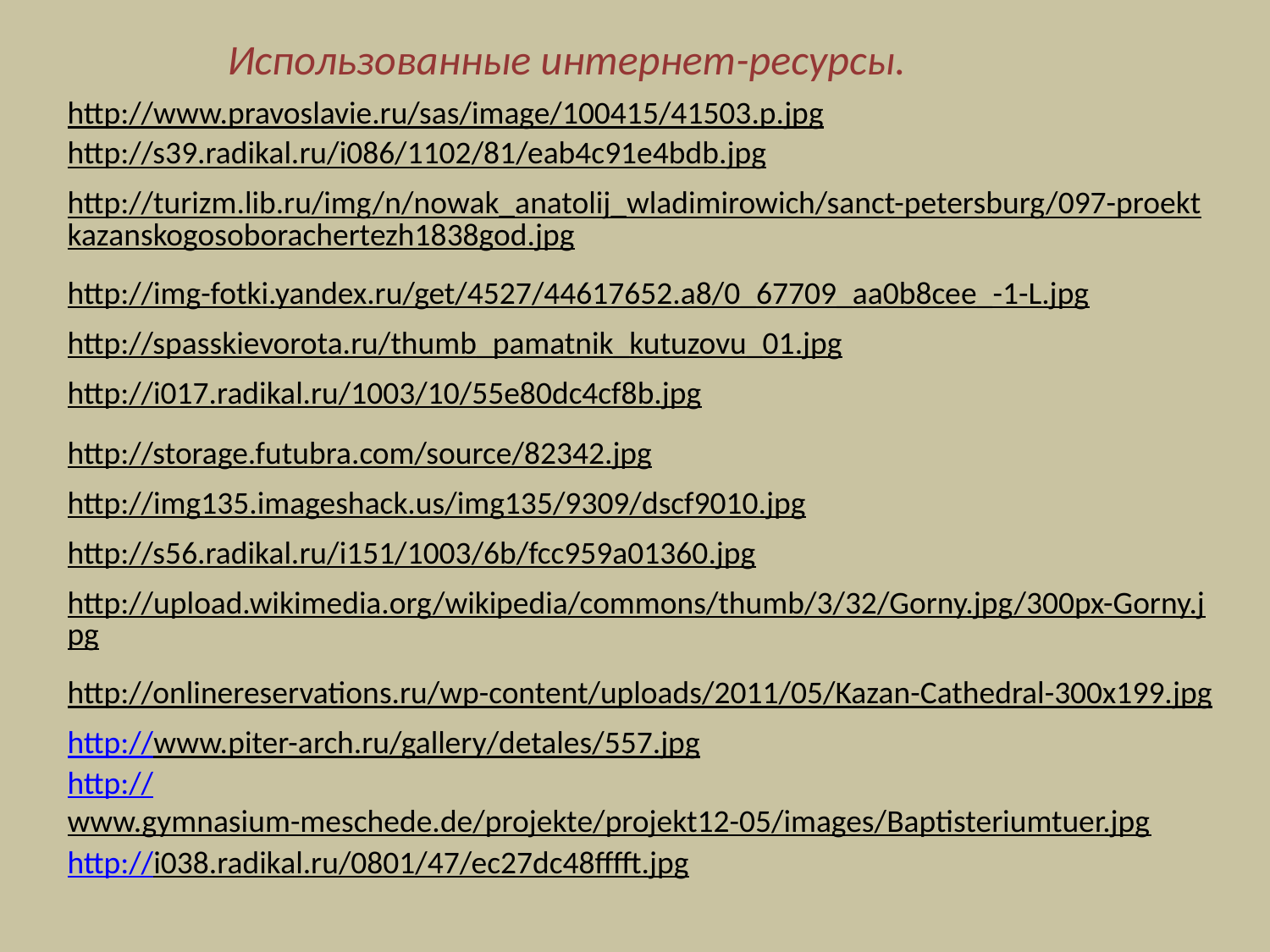

Использованные интернет-ресурсы.
http://www.pravoslavie.ru/sas/image/100415/41503.p.jpg
http://s39.radikal.ru/i086/1102/81/eab4c91e4bdb.jpg
http://turizm.lib.ru/img/n/nowak_anatolij_wladimirowich/sanct-petersburg/097-proektkazanskogosoborachertezh1838god.jpg
http://img-fotki.yandex.ru/get/4527/44617652.a8/0_67709_aa0b8cee_-1-L.jpg
http://spasskievorota.ru/thumb_pamatnik_kutuzovu_01.jpg
http://i017.radikal.ru/1003/10/55e80dc4cf8b.jpg
http://storage.futubra.com/source/82342.jpg
http://img135.imageshack.us/img135/9309/dscf9010.jpg
http://s56.radikal.ru/i151/1003/6b/fcc959a01360.jpg
http://upload.wikimedia.org/wikipedia/commons/thumb/3/32/Gorny.jpg/300px-Gorny.jpg
http://onlinereservations.ru/wp-content/uploads/2011/05/Kazan-Cathedral-300x199.jpg
http://www.piter-arch.ru/gallery/detales/557.jpg
http://www.gymnasium-meschede.de/projekte/projekt12-05/images/Baptisteriumtuer.jpg
http://i038.radikal.ru/0801/47/ec27dc48fffft.jpg